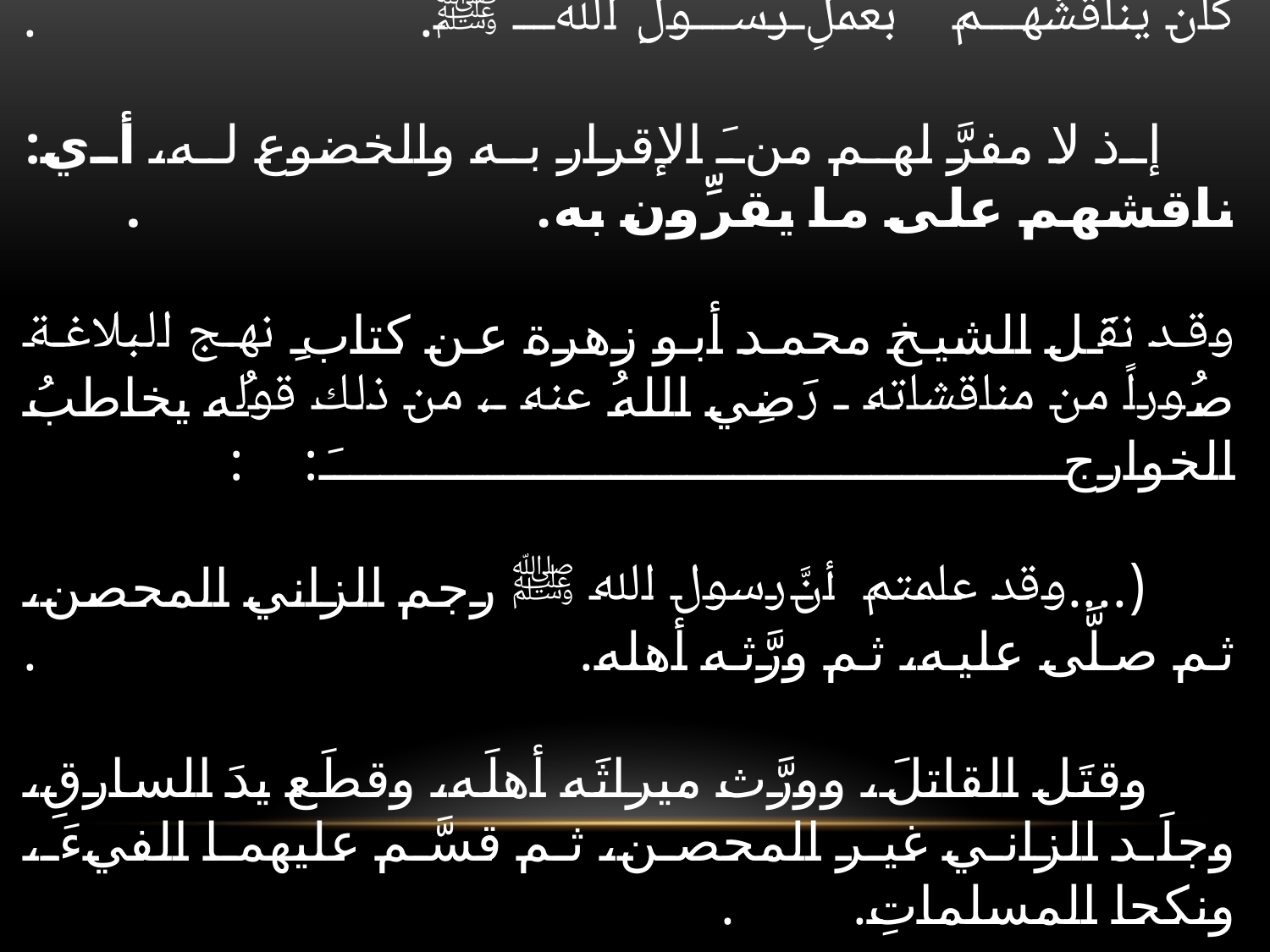

# لذا كان الإمامُ لمْ يحدِّثْهم عن نصوصِ كتابٍ أو سنةٍ، بل كان يناقشُهم بعملِ رسولِ الله ﷺ.                          . إذ لا مفرَّ لهم منَ الإقرار به والخضوع له، أي: ناقشهم على ما يقرِّون به.                           . وقد نقَل الشيخ محمد أبو زهرة عن كتابِ نهج البلاغة صُوراً من مناقشاته ـ رَضِي اللهُ عنه ـ، من ذلك قولُه يخاطبُ الخوارجَ:    : (....وقد علمتم أنَّ رسول الله ﷺ رجم الزاني المحصن، ثم صلَّى عليه، ثم ورَّثه أهله.                                     . وقتَل القاتلَ، وورَّث ميراثَه أهلَه، وقطَع يدَ السارقِ، وجلَد الزاني غير المحصن، ثم قسَّم عليهما الفيءَ، ونكحا المسلماتِ.        .